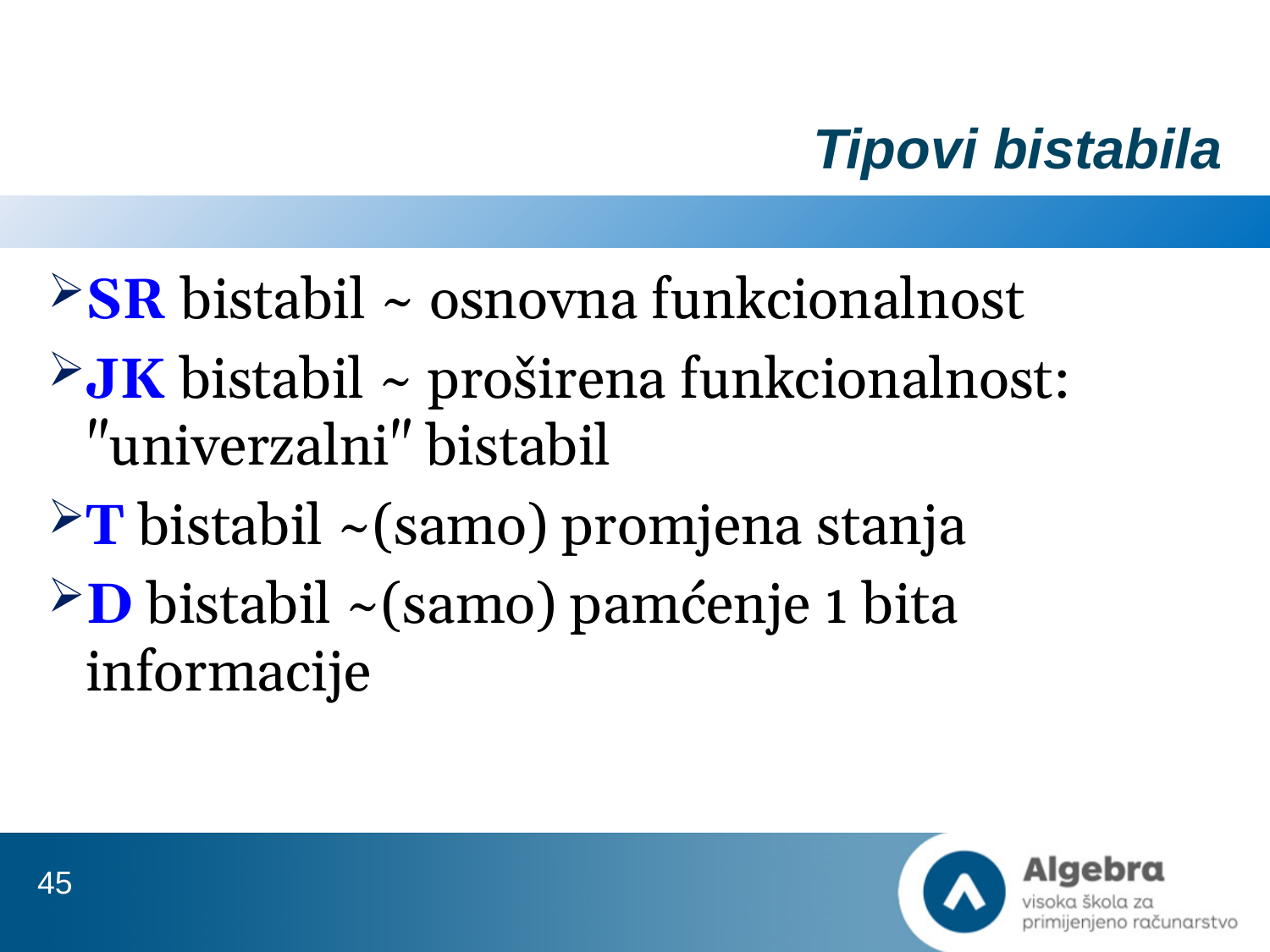

# Tipovi bistabila
SR bistabil ~ osnovna funkcionalnost
JK bistabil ~ proširena funkcionalnost: "univerzalni" bistabil
T bistabil ~(samo) promjena stanja
D bistabil ~(samo) pamćenje 1 bita informacije

45